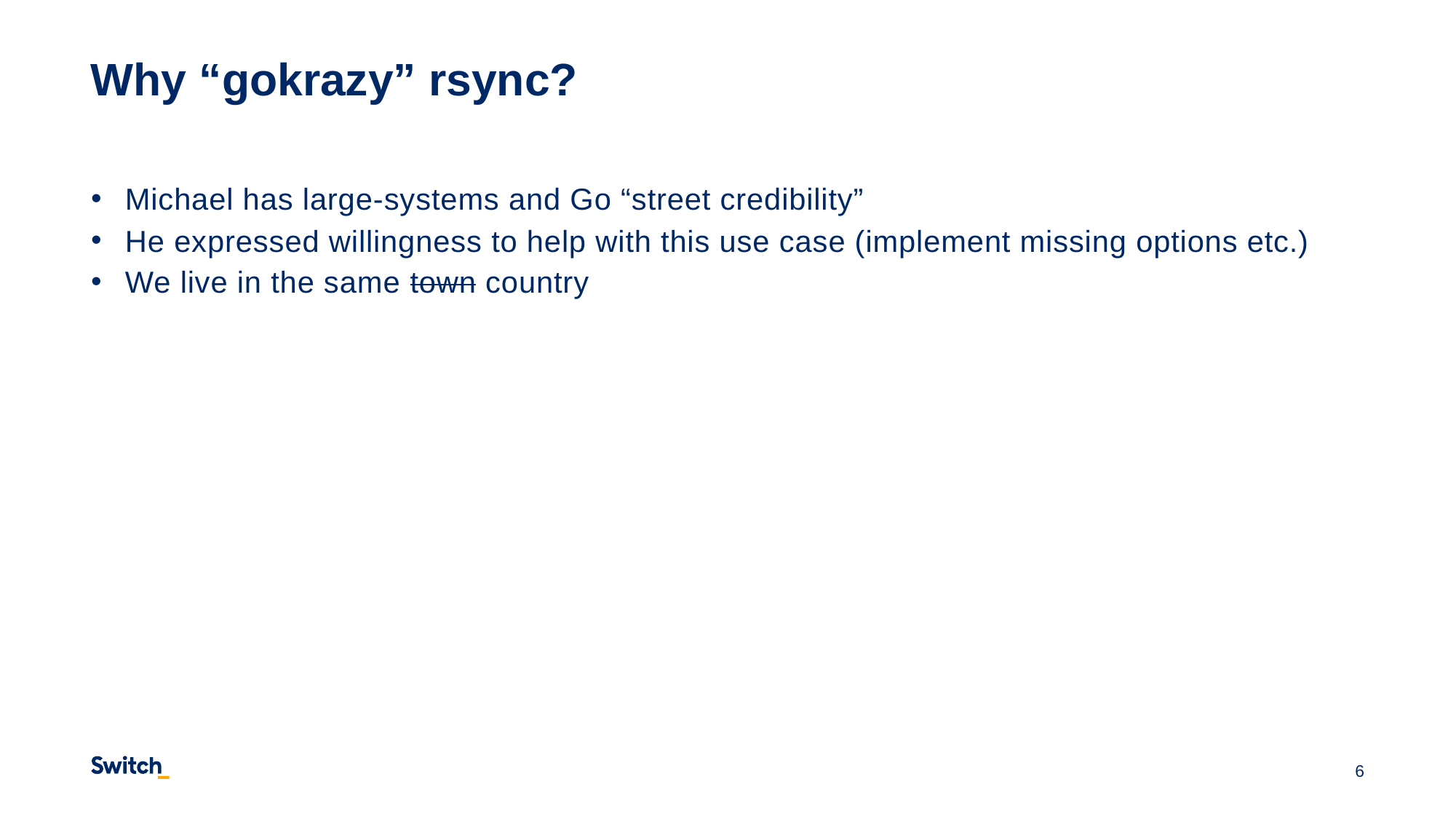

# Why “gokrazy” rsync?
Michael has large-systems and Go “street credibility”
He expressed willingness to help with this use case (implement missing options etc.)
We live in the same town country
6